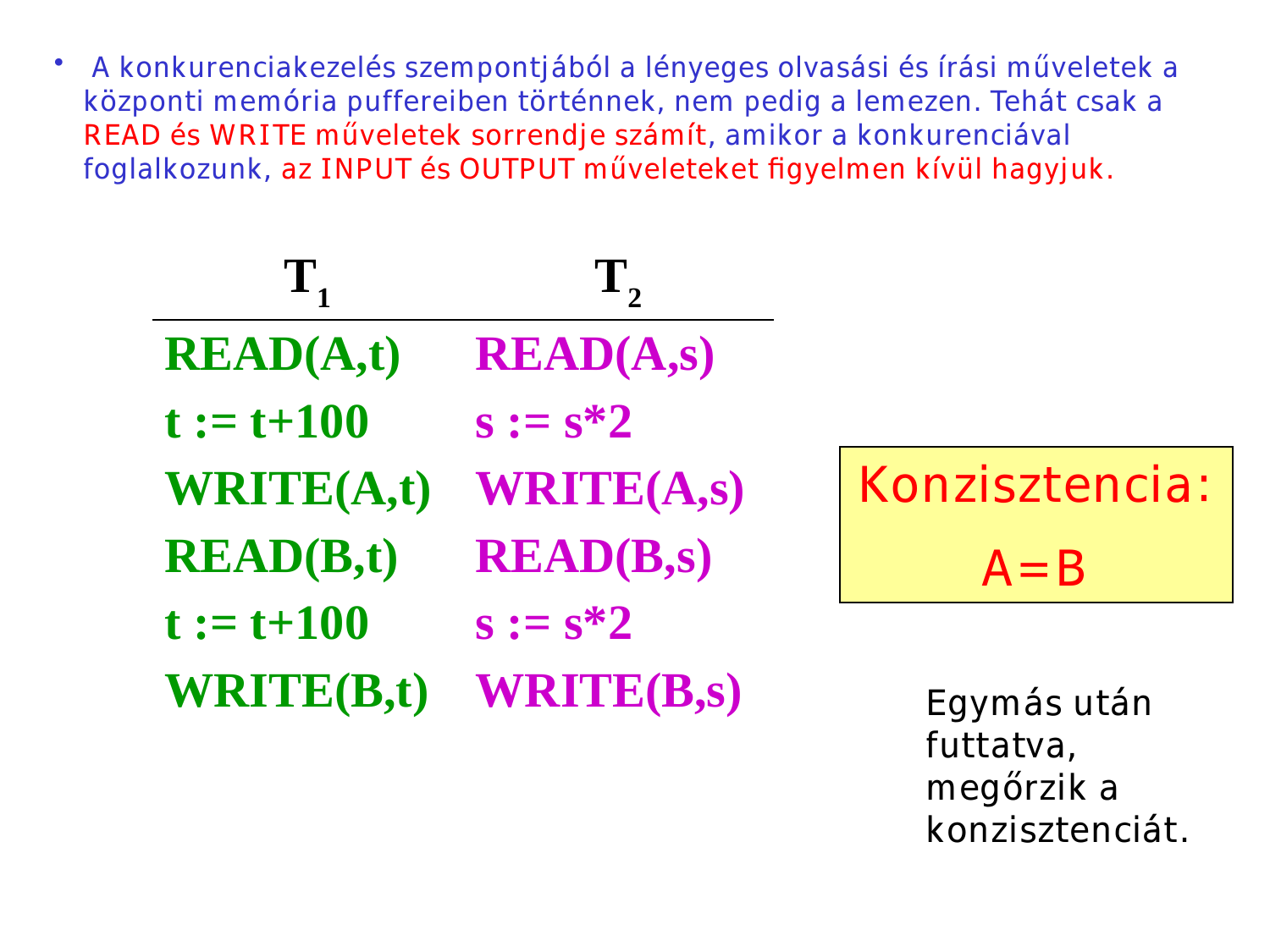

# A konkurenciakezelés szempontjából a lényeges olvasási és írási műveletek a központi memória puffereiben történnek, nem pedig a lemezen. Tehát csak a READ és WRITE műveletek sorrendje számít, amikor a konkurenciával foglalkozunk, az INPUT és OUTPUT műveleteket figyelmen kívül hagyjuk.
| T1 | T2 |
| --- | --- |
| READ(A,t) | READ(A,s) |
| t := t+100 | s := s\*2 |
| WRITE(A,t) | WRITE(A,s) |
| READ(B,t) | READ(B,s) |
| t := t+100 | s := s\*2 |
| WRITE(B,t) | WRITE(B,s) |
Konzisztencia:
A=B
Egymás után futtatva, megőrzik a konzisztenciát.